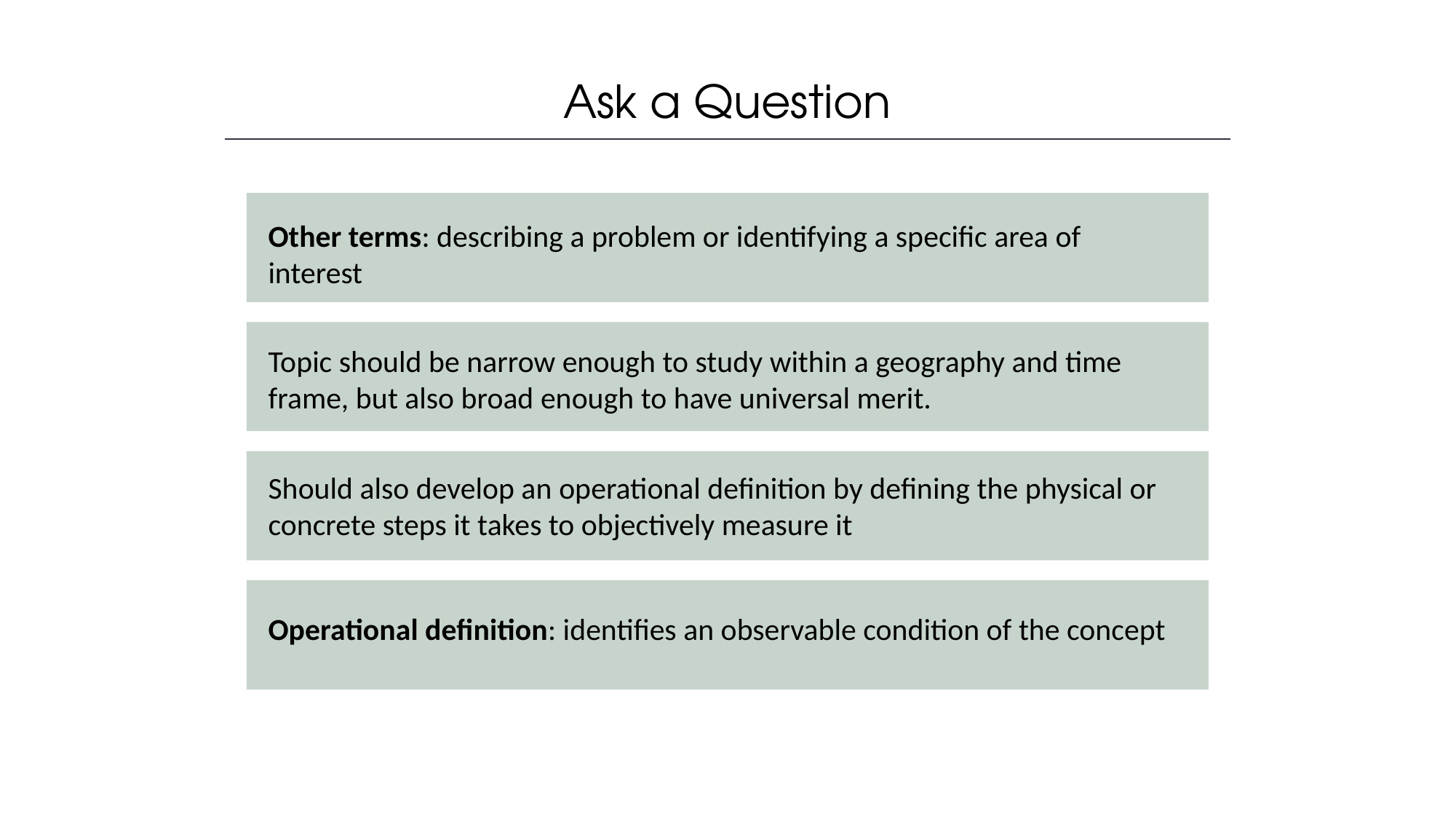

Ask a Question

Other terms: describing a problem or identifying a specific area of interest

Topic should be narrow enough to study within a geography and time frame, but also broad enough to have universal merit.

Should also develop an operational definition by defining the physical or concrete steps it takes to objectively measure it

Operational definition: identifies an observable condition of the concept